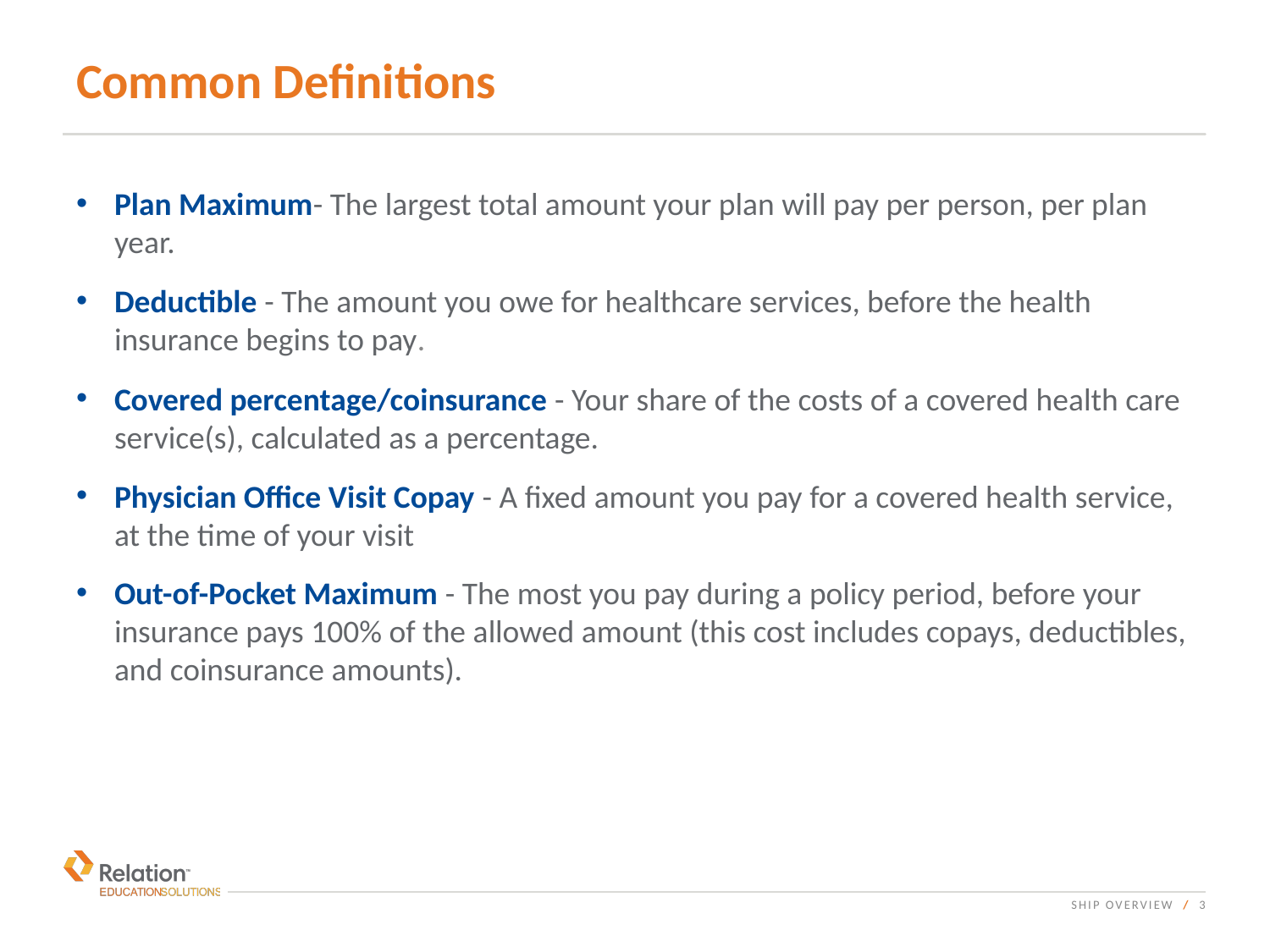

# Common Definitions
Plan Maximum- The largest total amount your plan will pay per person, per plan year.
Deductible - The amount you owe for healthcare services, before the health insurance begins to pay.
Covered percentage/coinsurance - Your share of the costs of a covered health care service(s), calculated as a percentage.
Physician Office Visit Copay - A fixed amount you pay for a covered health service, at the time of your visit
Out-of-Pocket Maximum - The most you pay during a policy period, before your insurance pays 100% of the allowed amount (this cost includes copays, deductibles, and coinsurance amounts).